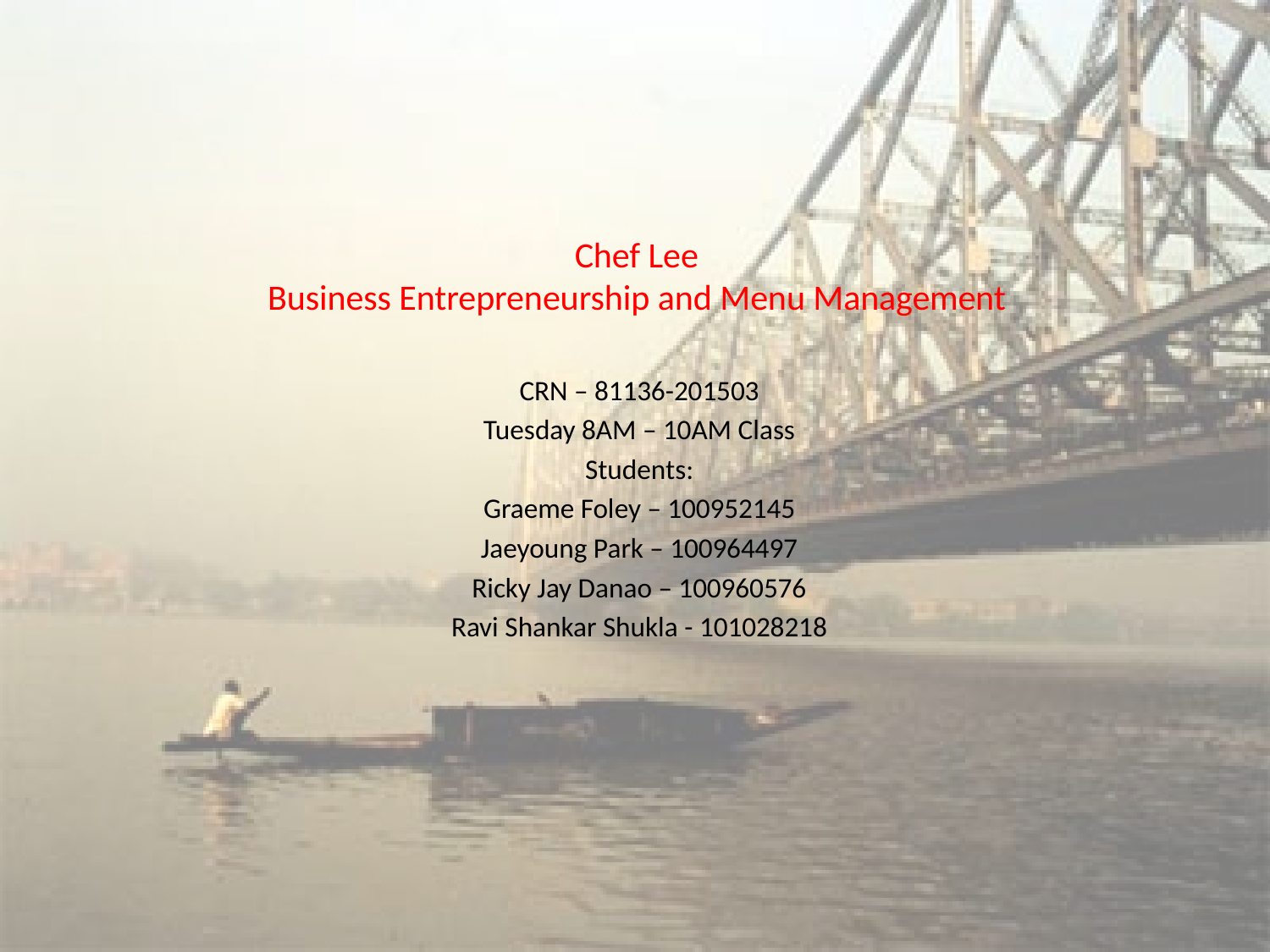

# Chef Lee Business Entrepreneurship and Menu Management
CRN – 81136-201503
Tuesday 8AM – 10AM Class
Students:
Graeme Foley – 100952145
Jaeyoung Park – 100964497
Ricky Jay Danao – 100960576
Ravi Shankar Shukla - 101028218

2